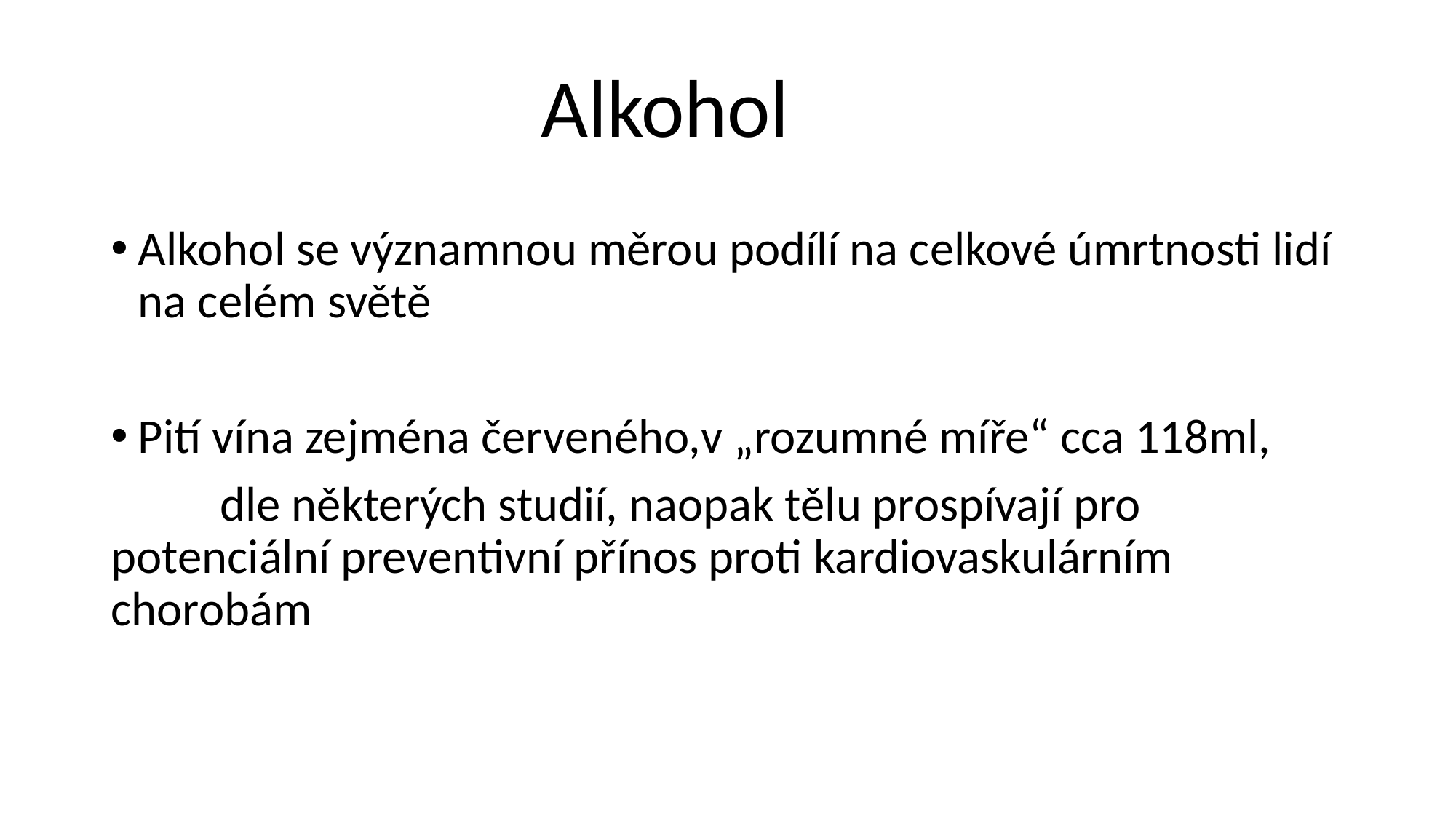

# Alkohol
Alkohol se významnou měrou podílí na celkové úmrtnosti lidí na celém světě

Pití vína zejména červeného,v „rozumné míře“ cca 118ml,
	dle některých studií, naopak tělu prospívají pro 	potenciální preventivní přínos proti kardiovaskulárním 	chorobám